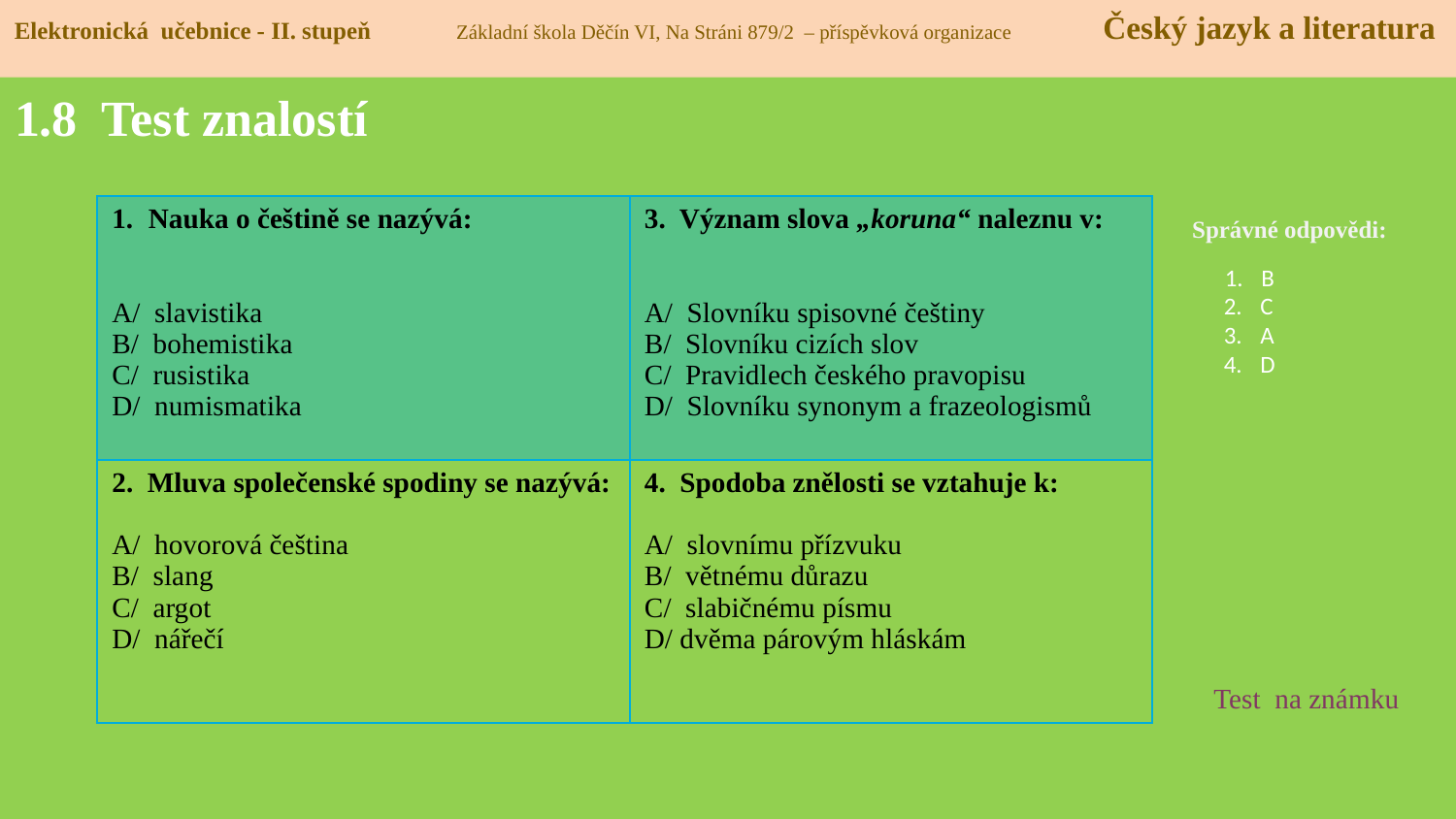

Elektronická  učebnice - II. stupeň              Základní škola Děčín VI, Na Stráni 879/2  – příspěvková organizace                  Český jazyk a literatura

# 1.8  Test znalostí
| Nauka o češtině se nazývá: A/ slavistika B/ bohemistika C/ rusistika D/ numismatika | 3. Význam slova „koruna“ naleznu v: A/ Slovníku spisovné češtiny B/ Slovníku cizích slov C/ Pravidlech českého pravopisu D/ Slovníku synonym a frazeologismů |
| --- | --- |
| 2. Mluva společenské spodiny se nazývá: A/ hovorová čeština B/ slang C/ argot D/ nářečí | 4. Spodoba znělosti se vztahuje k: A/ slovnímu přízvuku B/ větnému důrazu C/ slabičnému písmu D/ dvěma párovým hláskám |
Správné odpovědi:

B
C
A
D

Test  na známku